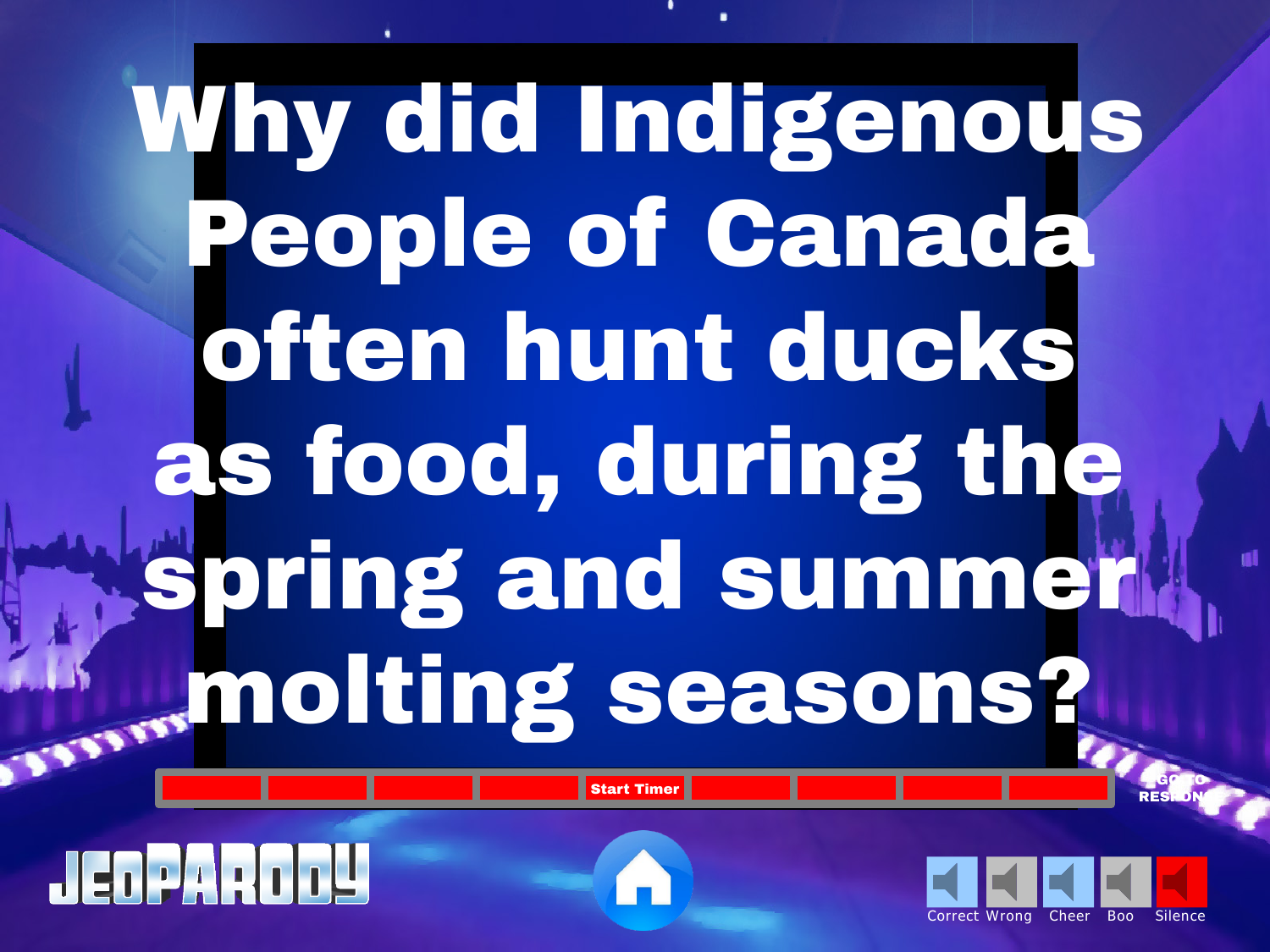

Why did Indigenous People of Canada often hunt ducks as food, during the spring and summer molting seasons?